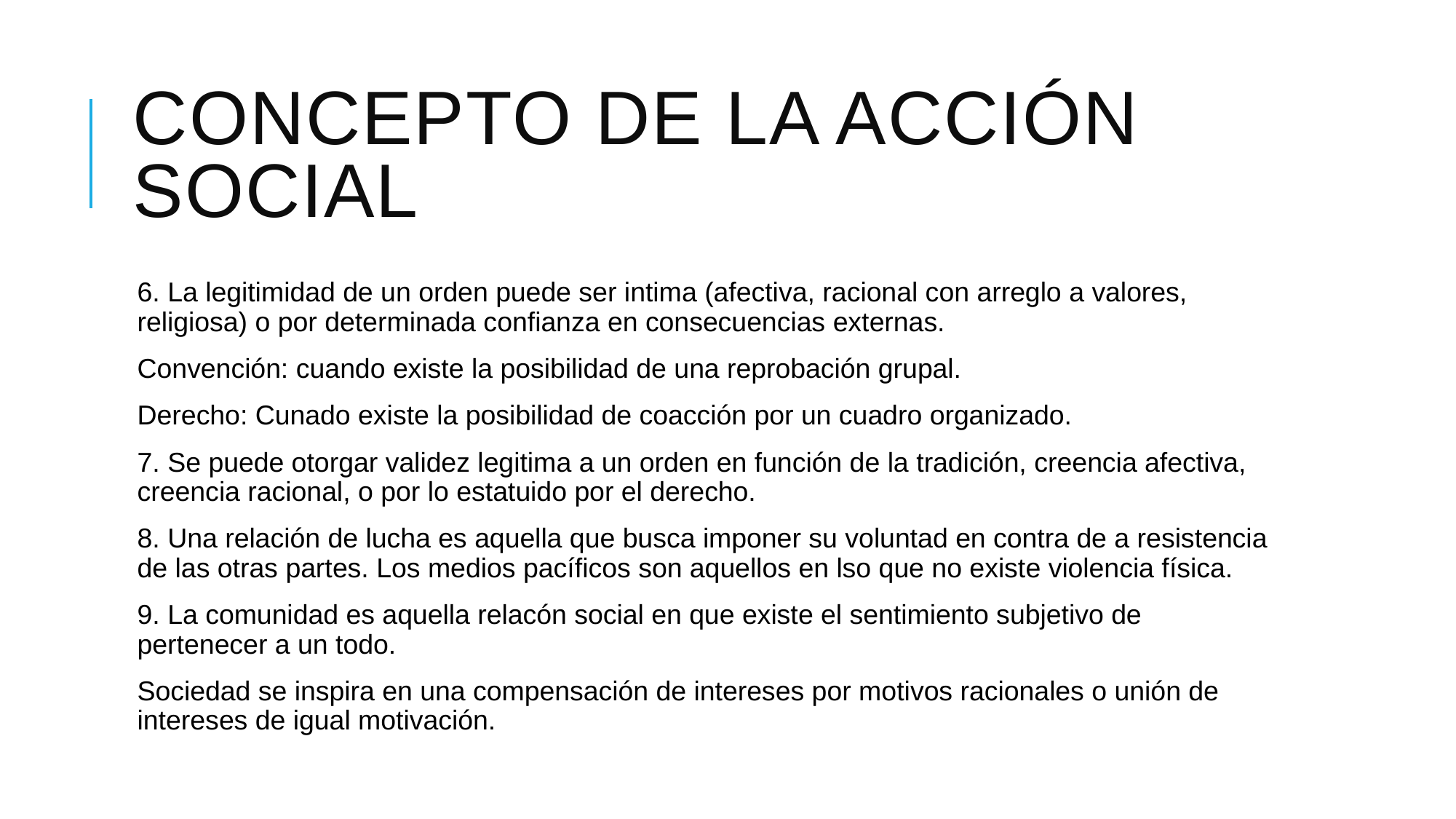

# Concepto de la acción social
6. La legitimidad de un orden puede ser intima (afectiva, racional con arreglo a valores, religiosa) o por determinada confianza en consecuencias externas.
Convención: cuando existe la posibilidad de una reprobación grupal.
Derecho: Cunado existe la posibilidad de coacción por un cuadro organizado.
7. Se puede otorgar validez legitima a un orden en función de la tradición, creencia afectiva, creencia racional, o por lo estatuido por el derecho.
8. Una relación de lucha es aquella que busca imponer su voluntad en contra de a resistencia de las otras partes. Los medios pacíficos son aquellos en lso que no existe violencia física.
9. La comunidad es aquella relacón social en que existe el sentimiento subjetivo de pertenecer a un todo.
Sociedad se inspira en una compensación de intereses por motivos racionales o unión de intereses de igual motivación.